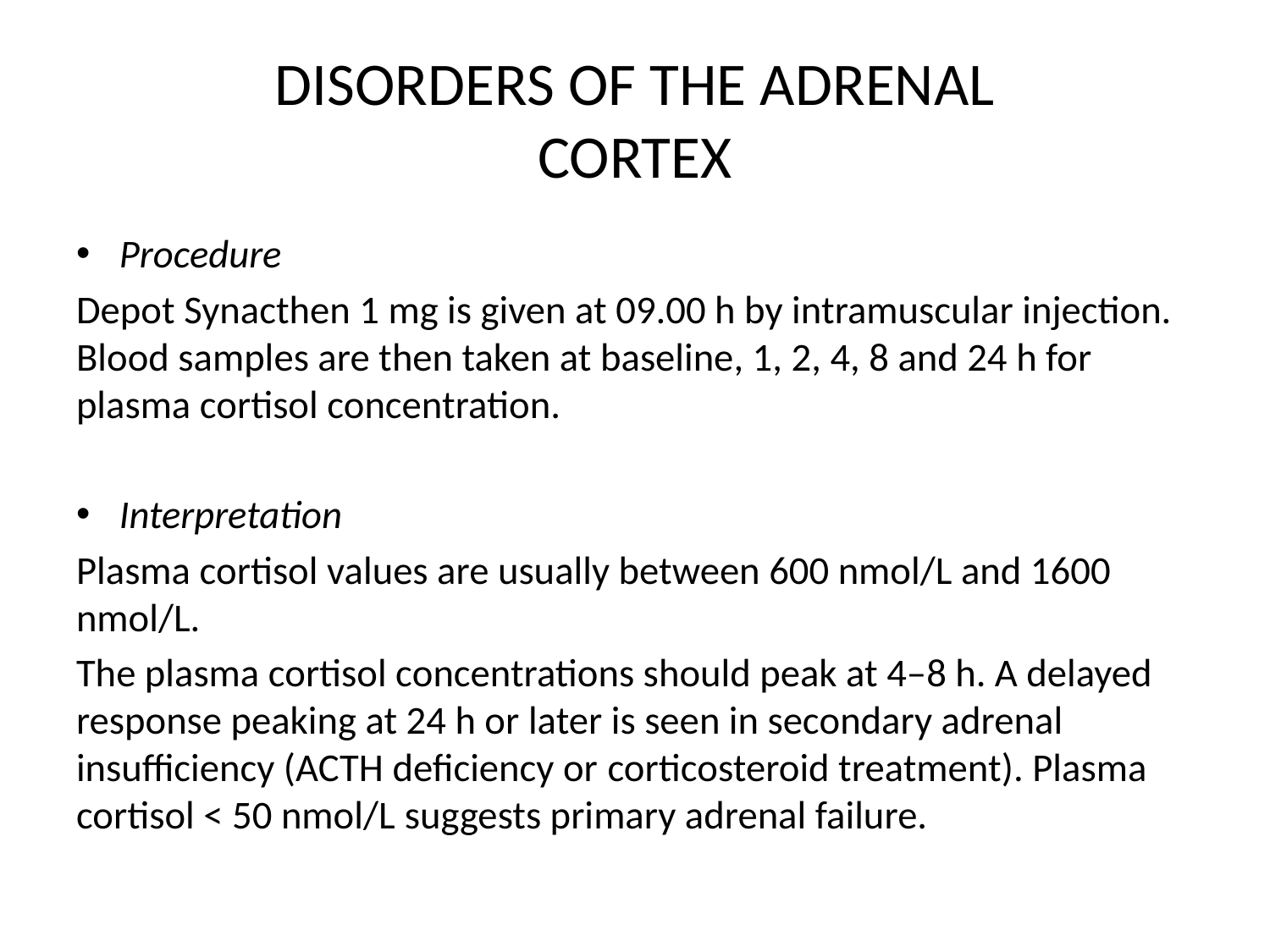

# DISORDERS OF THE ADRENAL CORTEX
Procedure
Depot Synacthen 1 mg is given at 09.00 h by intramuscular injection. Blood samples are then taken at baseline, 1, 2, 4, 8 and 24 h for plasma cortisol concentration.

Interpretation
Plasma cortisol values are usually between 600 nmol/L and 1600 nmol/L.
The plasma cortisol concentrations should peak at 4–8 h. A delayed response peaking at 24 h or later is seen in secondary adrenal insufficiency (ACTH deficiency or corticosteroid treatment). Plasma cortisol < 50 nmol/L suggests primary adrenal failure.